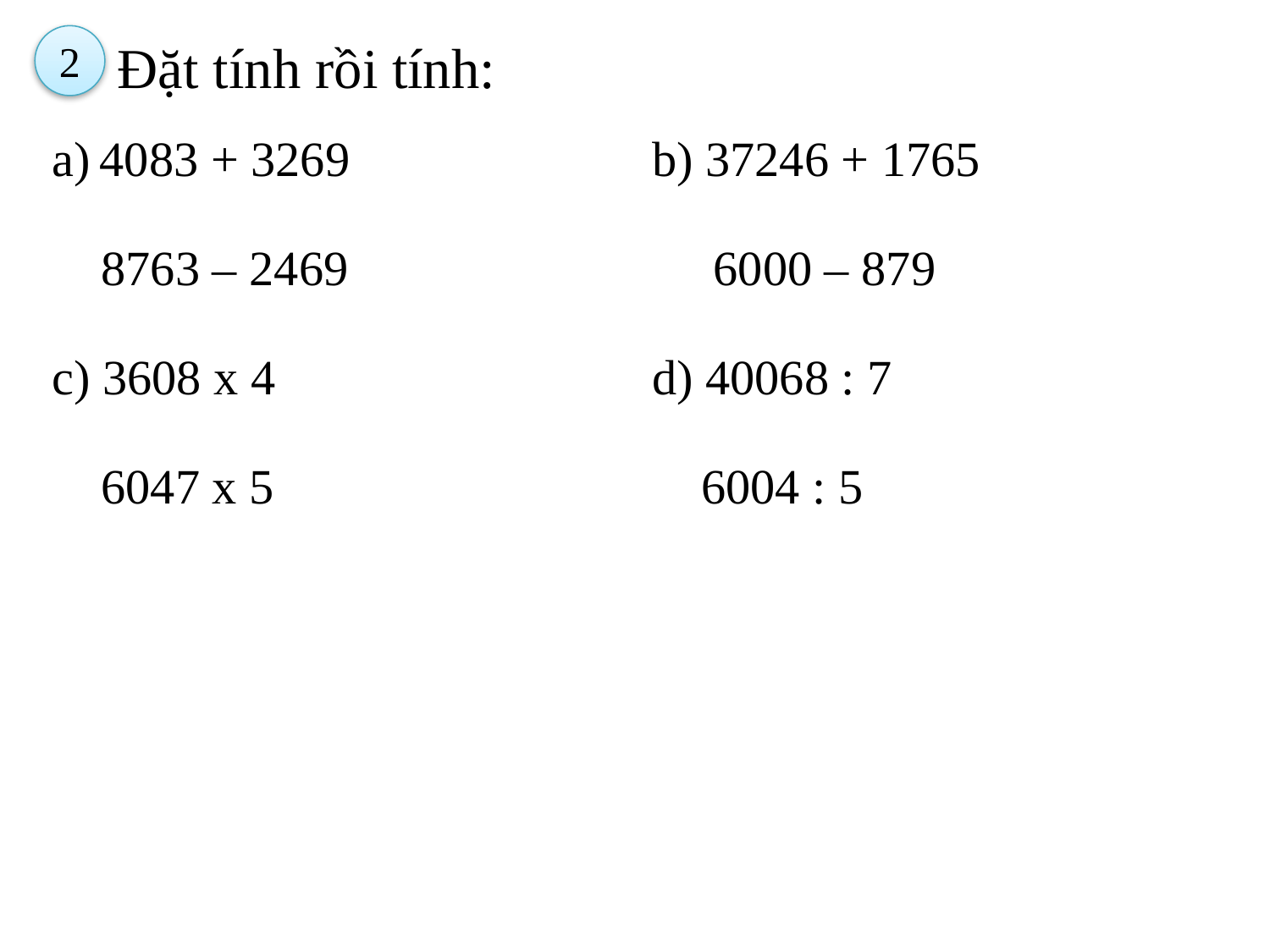

2
Đặt tính rồi tính:
| 4083 + 3269 8763 – 2469 c) 3608 x 4 6047 x 5 | b) 37246 + 1765 6000 – 879 d) 40068 : 7 6004 : 5 |
| --- | --- |